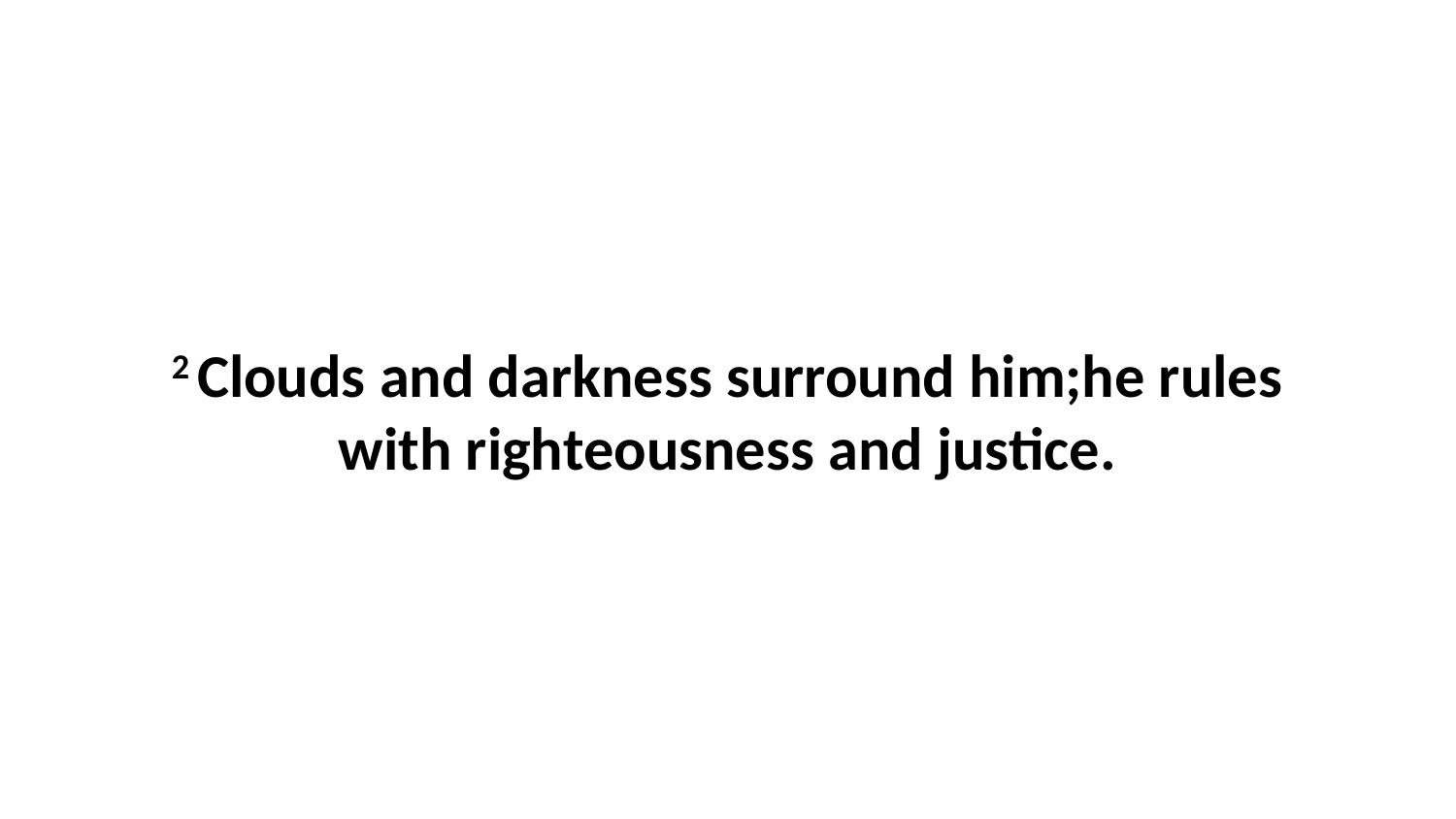

2 Clouds and darkness surround him;he rules with righteousness and justice.